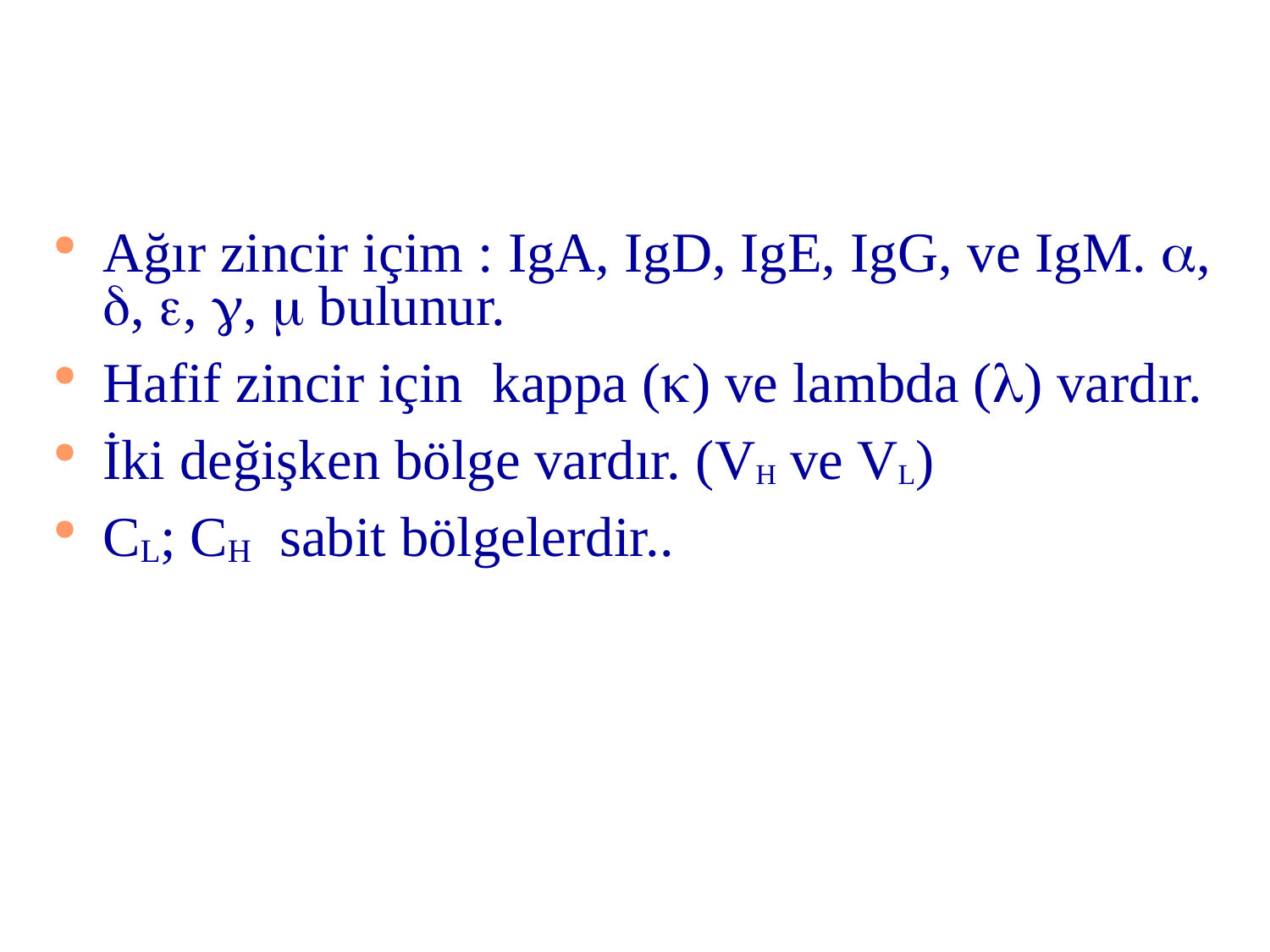

Ağır zincir içim : IgA, IgD, IgE, IgG, ve IgM. α, δ, ε, γ, μ bulunur.
Hafif zincir için  kappa (κ) ve lambda (λ) vardır.
İki değişken bölge vardır. (VH ve VL)
CL; CH  sabit bölgelerdir..